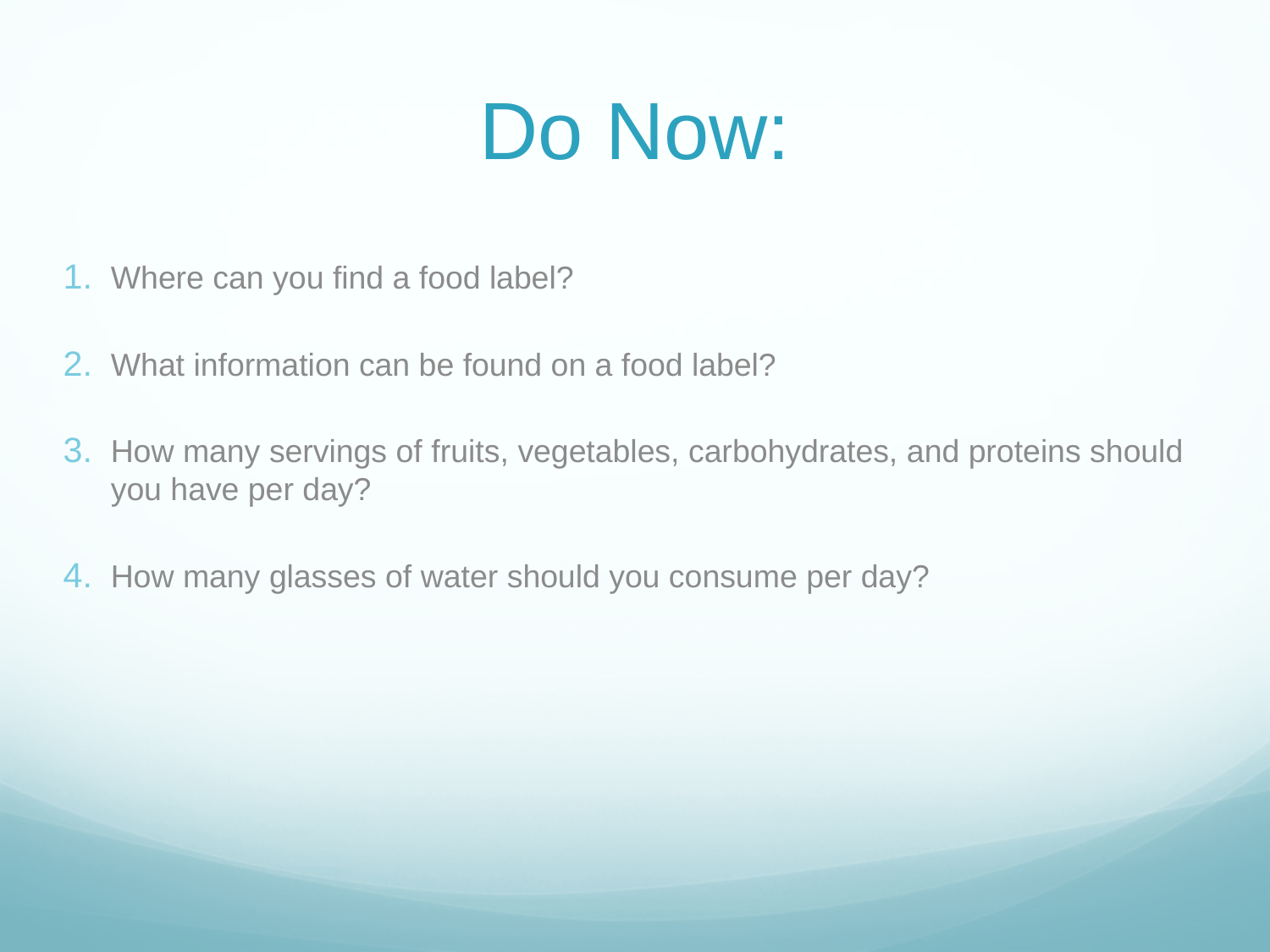

# Do Now:

Where can you find a food label?

What information can be found on a food label?

How many servings of fruits, vegetables, carbohydrates, and proteins should you have per day?

How many glasses of water should you consume per day?